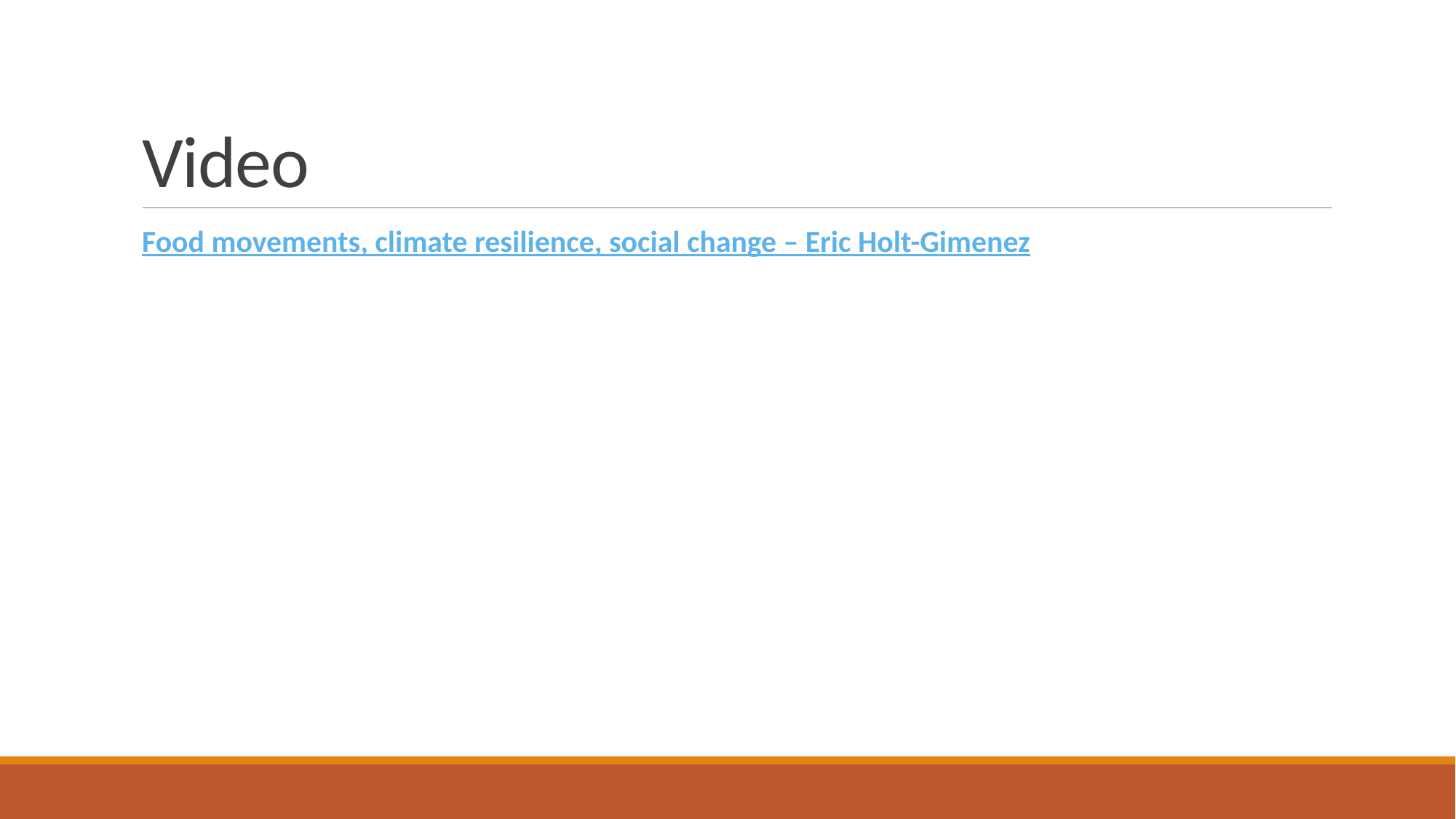

# Video
Food movements, climate resilience, social change – Eric Holt-Gimenez